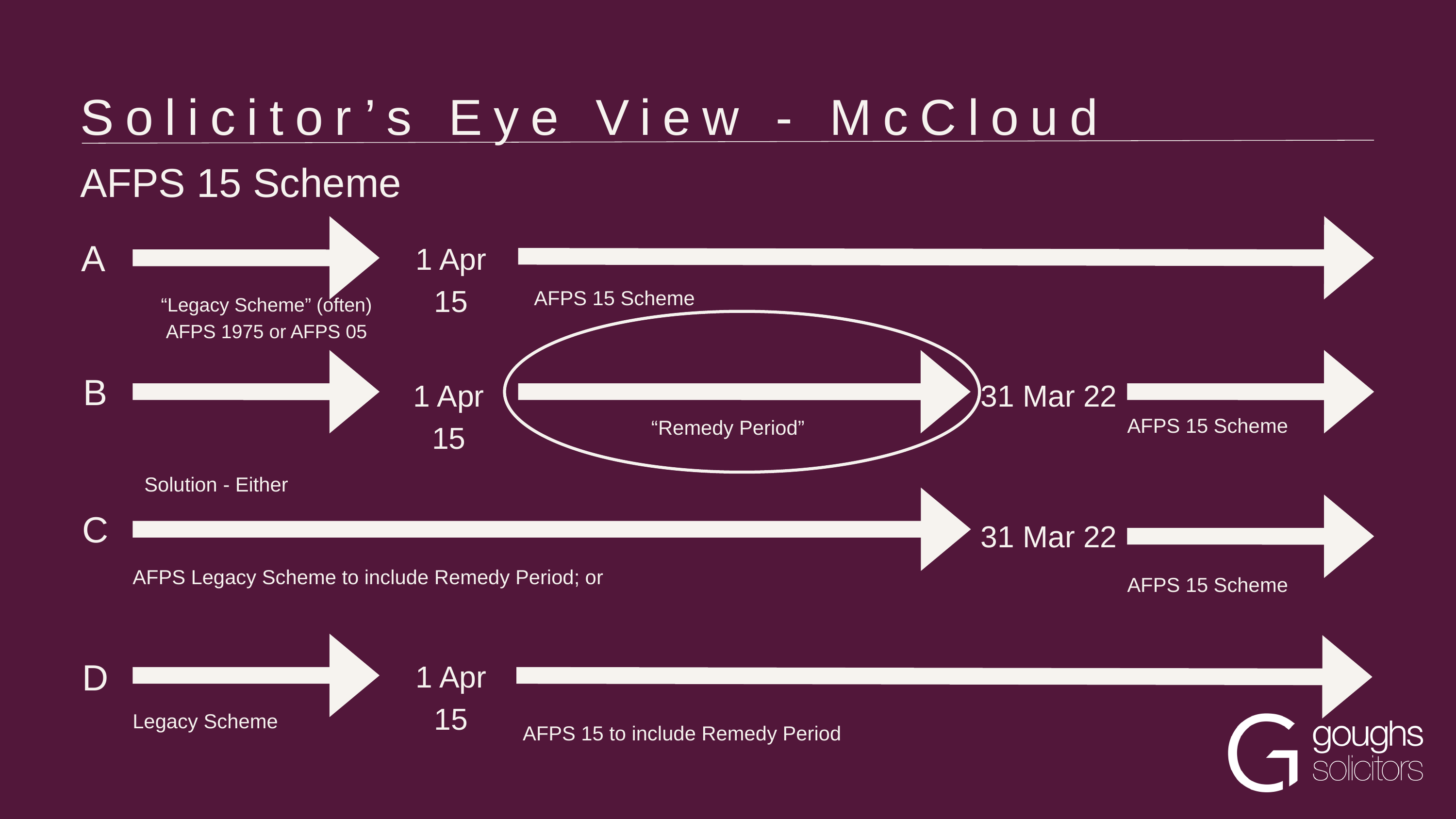

Solicitor’s Eye View - McCloud

AFPS 15 Scheme
A
1 Apr 15

AFPS 15 Scheme
“Legacy Scheme” (often)
AFPS 1975 or AFPS 05

B
1 Apr 15
31 Mar 22

AFPS 15 Scheme
“Remedy Period”
Solution - Either
C
31 Mar 22

AFPS Legacy Scheme to include Remedy Period; or

AFPS 15 Scheme
D
1 Apr 15

Legacy Scheme
AFPS 15 to include Remedy Period